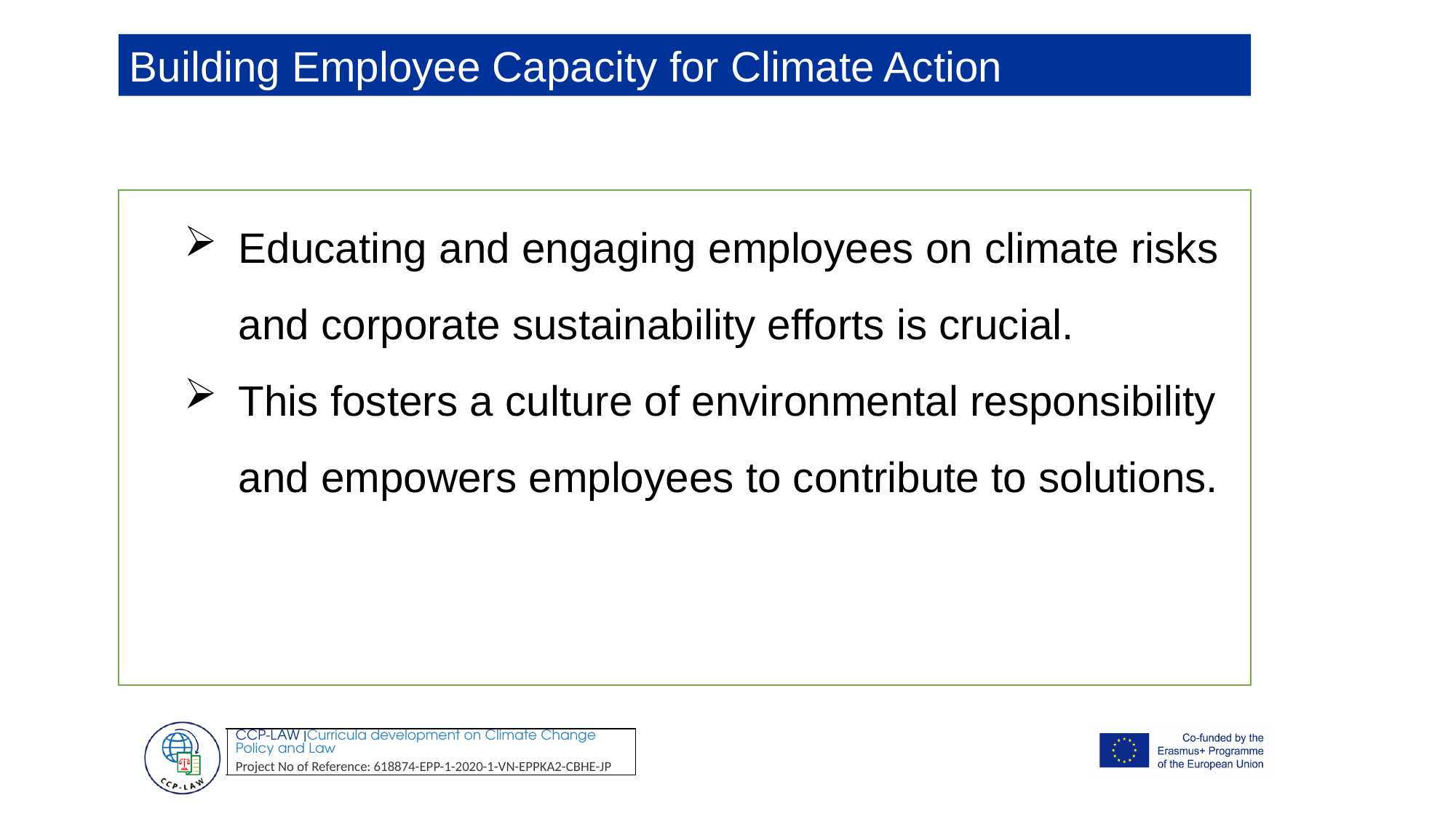

Building Employee Capacity for Climate Action
Educating and engaging employees on climate risks and corporate sustainability efforts is crucial.
This fosters a culture of environmental responsibility and empowers employees to contribute to solutions.